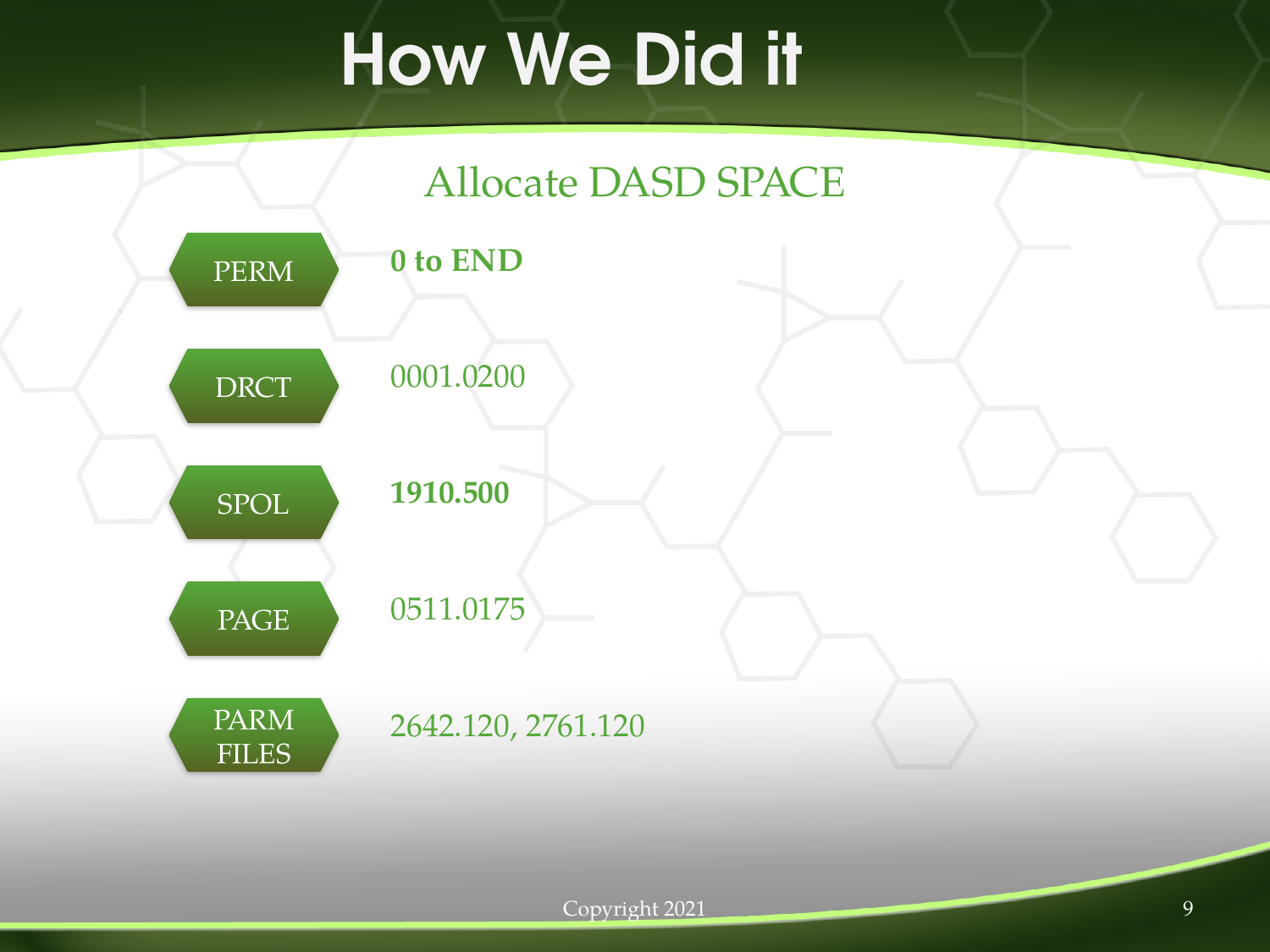

# How We Did it
Allocate DASD SPACE
PERM
0 to END
DRCT
0001.0200

SPOL
1910.500

PAGE
0511.0175

PARM
FILES
2642.120, 2761.120

Copyright 2021
9